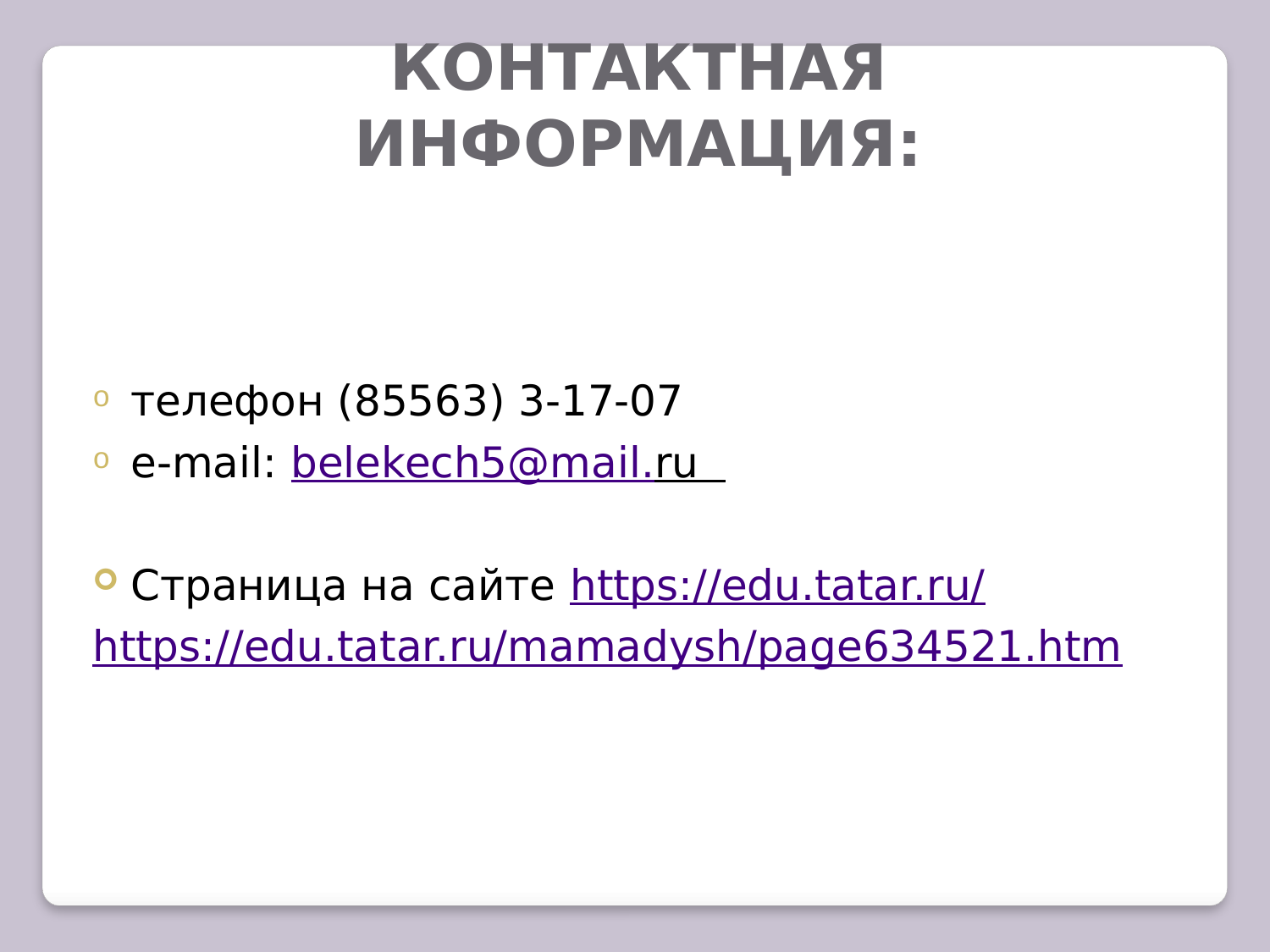

Контактная информация:

телефон (85563) 3-17-07
e-mail: belekech5@mail.ru

Страница на сайте https://edu.tatar.ru/
https://edu.tatar.ru/mamadysh/page634521.htm